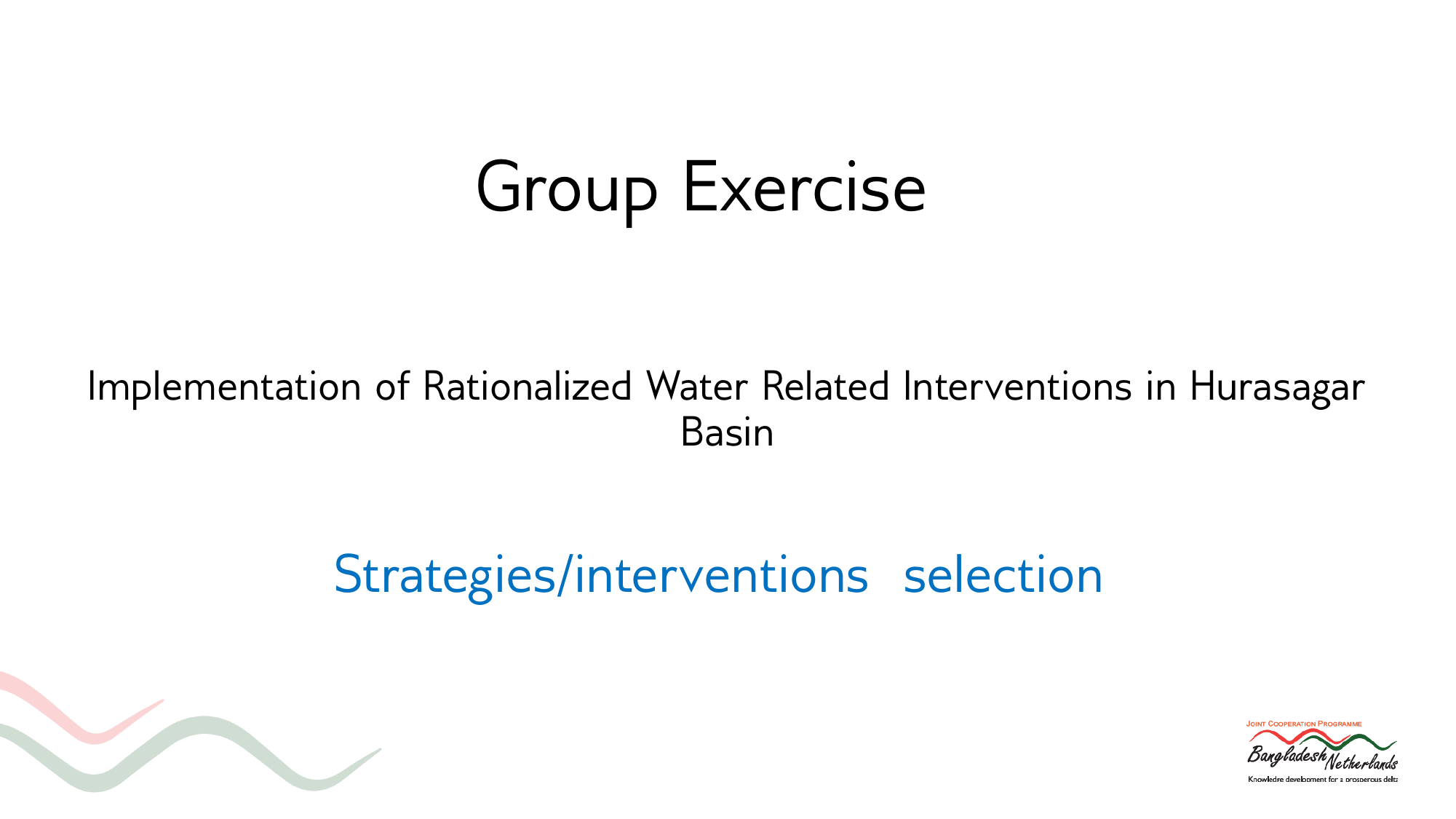

Group Exercise
Implementation of Rationalized Water Related Interventions in Hurasagar Basin
Strategies/interventions  selection